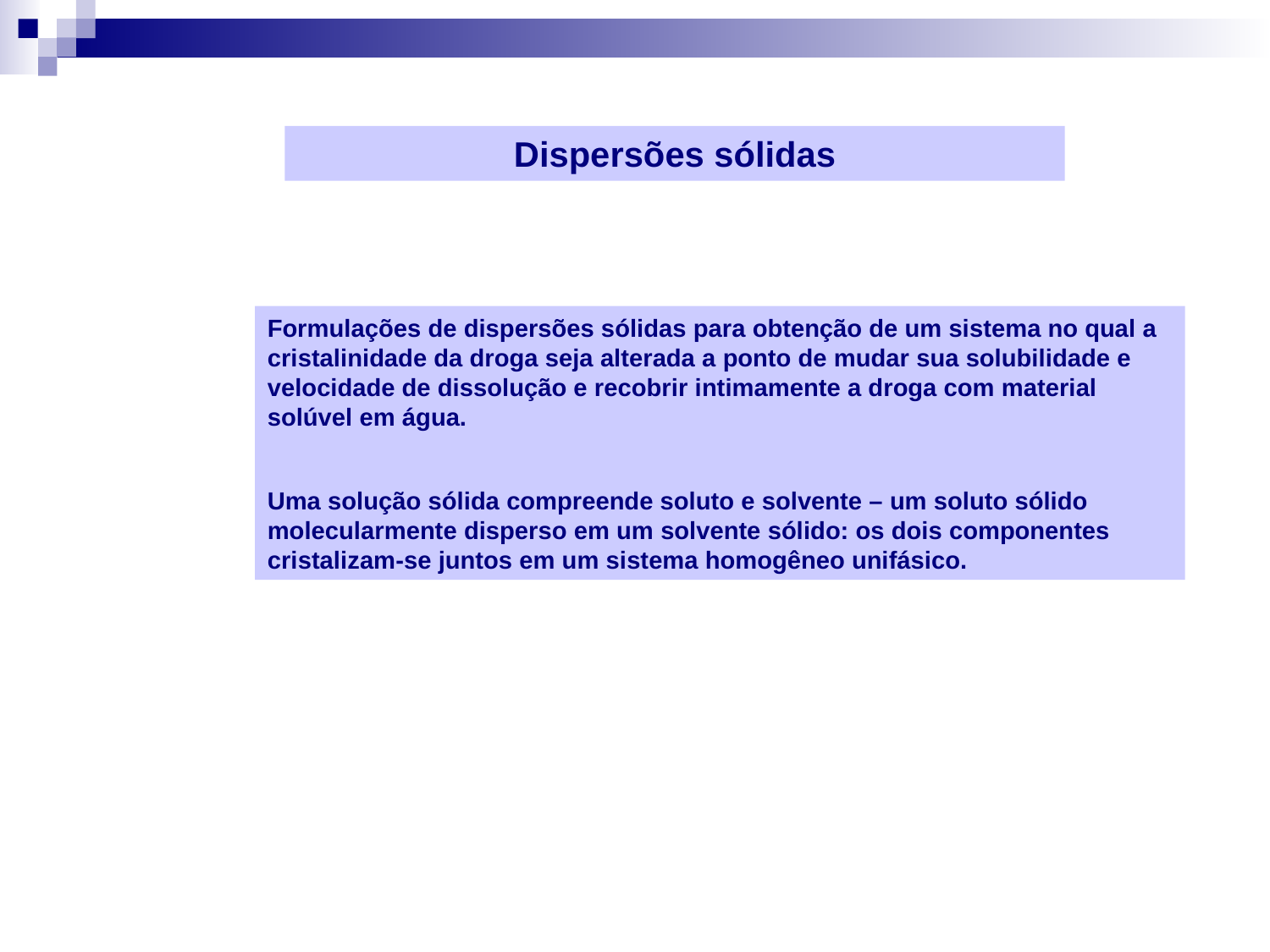

Dispersões sólidas
Formulações de dispersões sólidas para obtenção de um sistema no qual a cristalinidade da droga seja alterada a ponto de mudar sua solubilidade e velocidade de dissolução e recobrir intimamente a droga com material solúvel em água.

Uma solução sólida compreende soluto e solvente – um soluto sólido molecularmente disperso em um solvente sólido: os dois componentes cristalizam-se juntos em um sistema homogêneo unifásico.